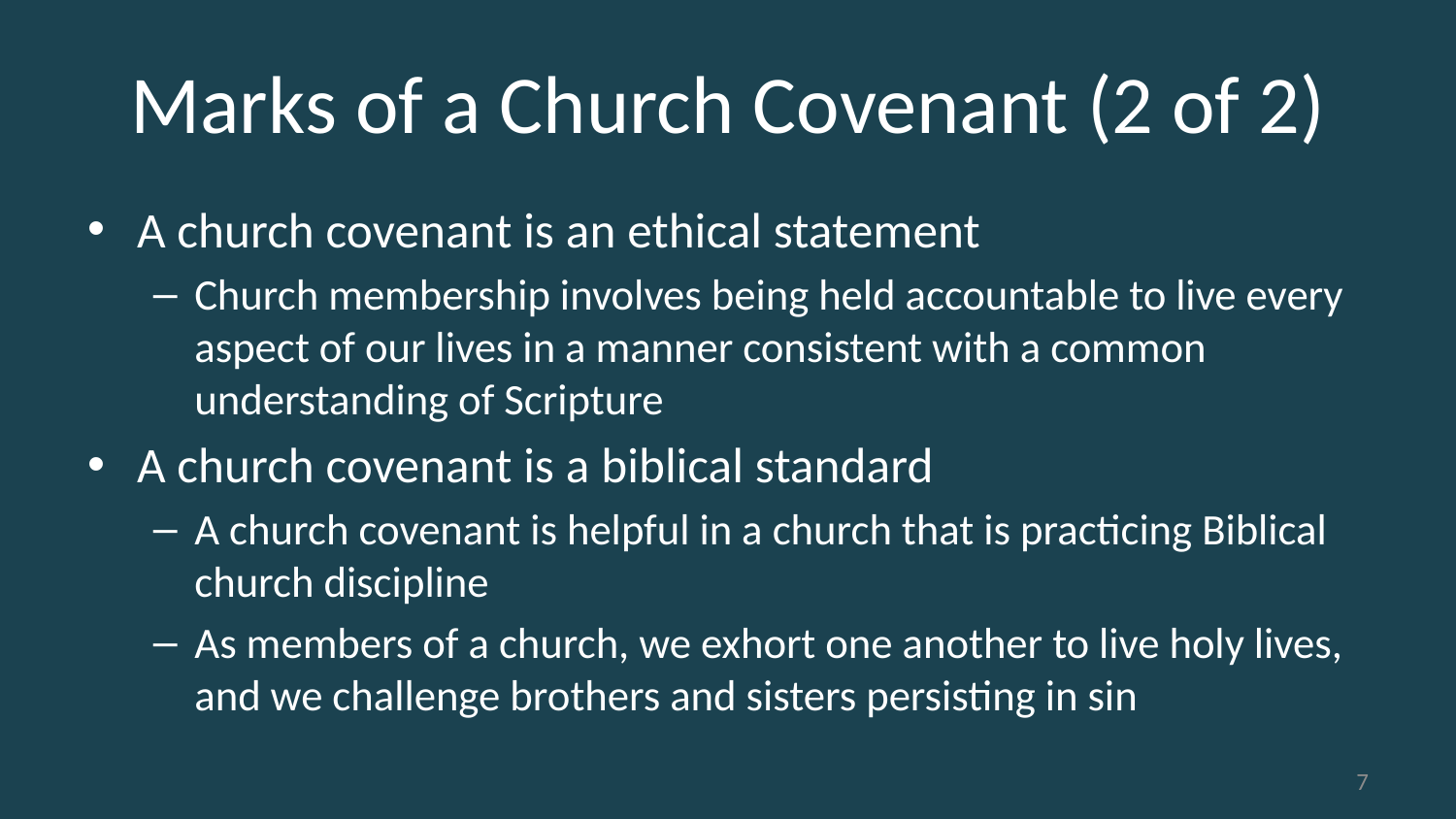

# Marks of a Church Covenant (2 of 2)
A church covenant is an ethical statement
Church membership involves being held accountable to live every aspect of our lives in a manner consistent with a common understanding of Scripture
A church covenant is a biblical standard
A church covenant is helpful in a church that is practicing Biblical church discipline
As members of a church, we exhort one another to live holy lives, and we challenge brothers and sisters persisting in sin
7